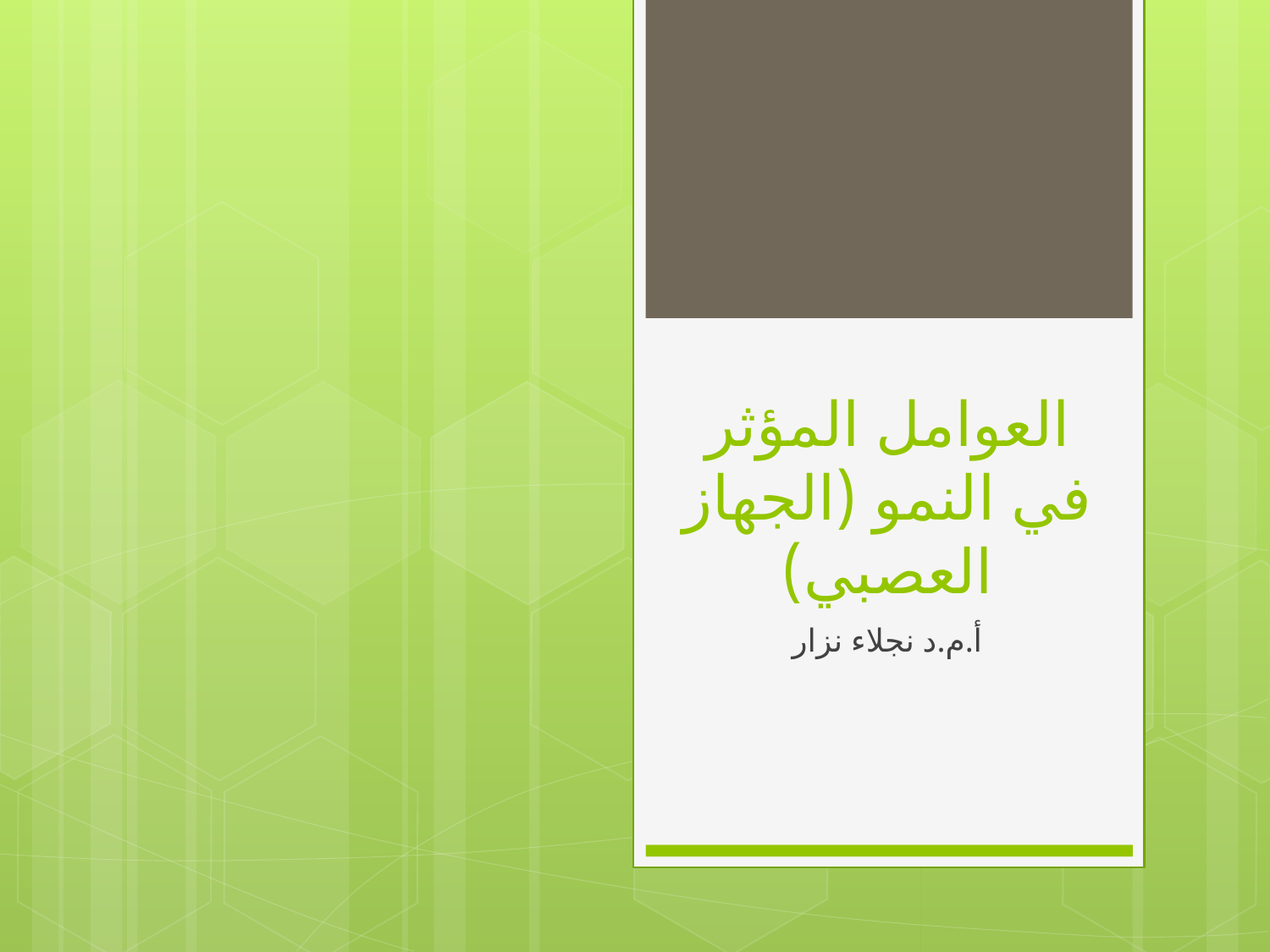

# العوامل المؤثر في النمو (الجهاز العصبي)
أ.م.د نجلاء نزار